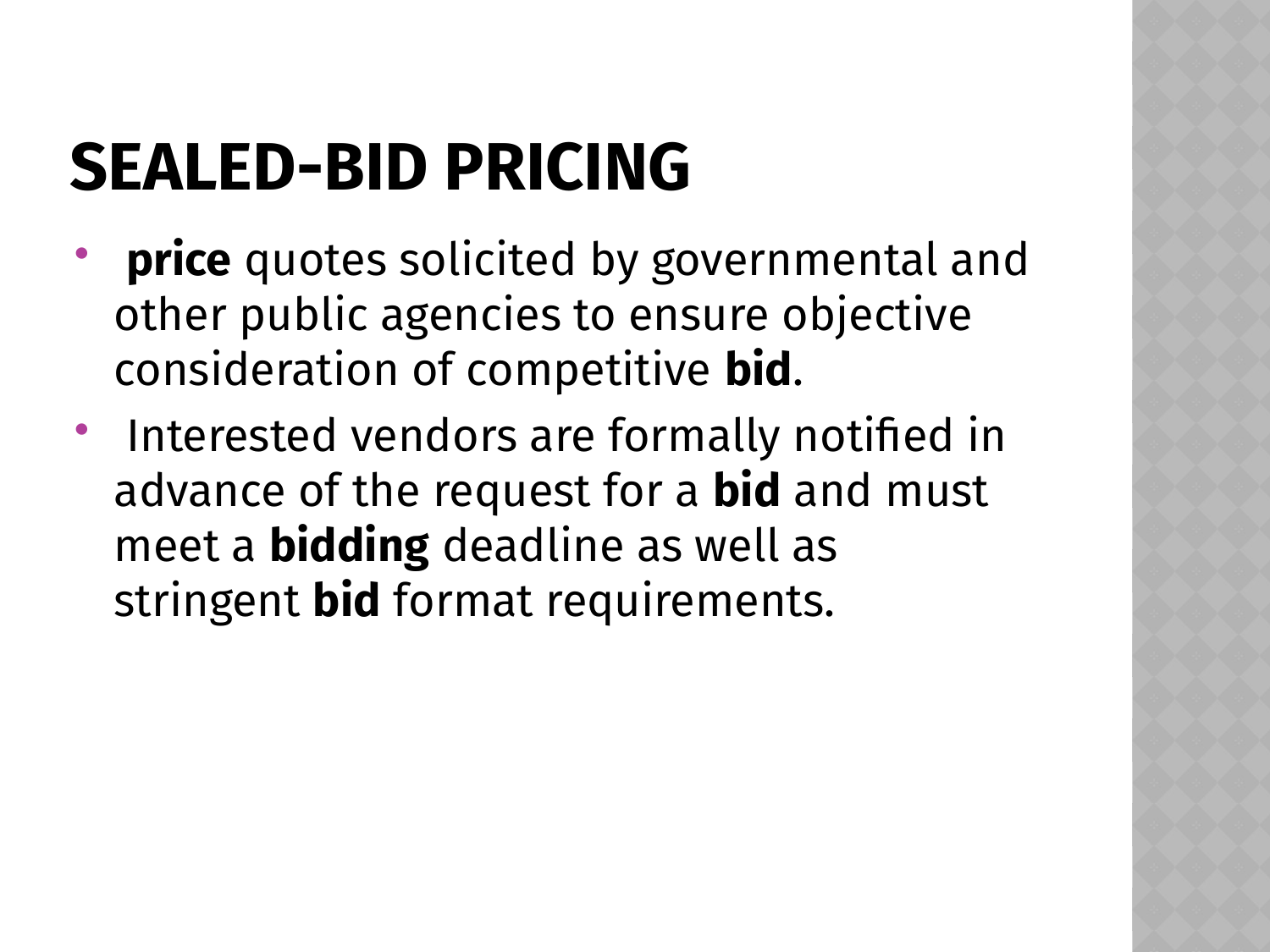

# sealed-bid pricing
 price quotes solicited by governmental and other public agencies to ensure objective consideration of competitive bid.
 Interested vendors are formally notified in advance of the request for a bid and must meet a bidding deadline as well as stringent bid format requirements.